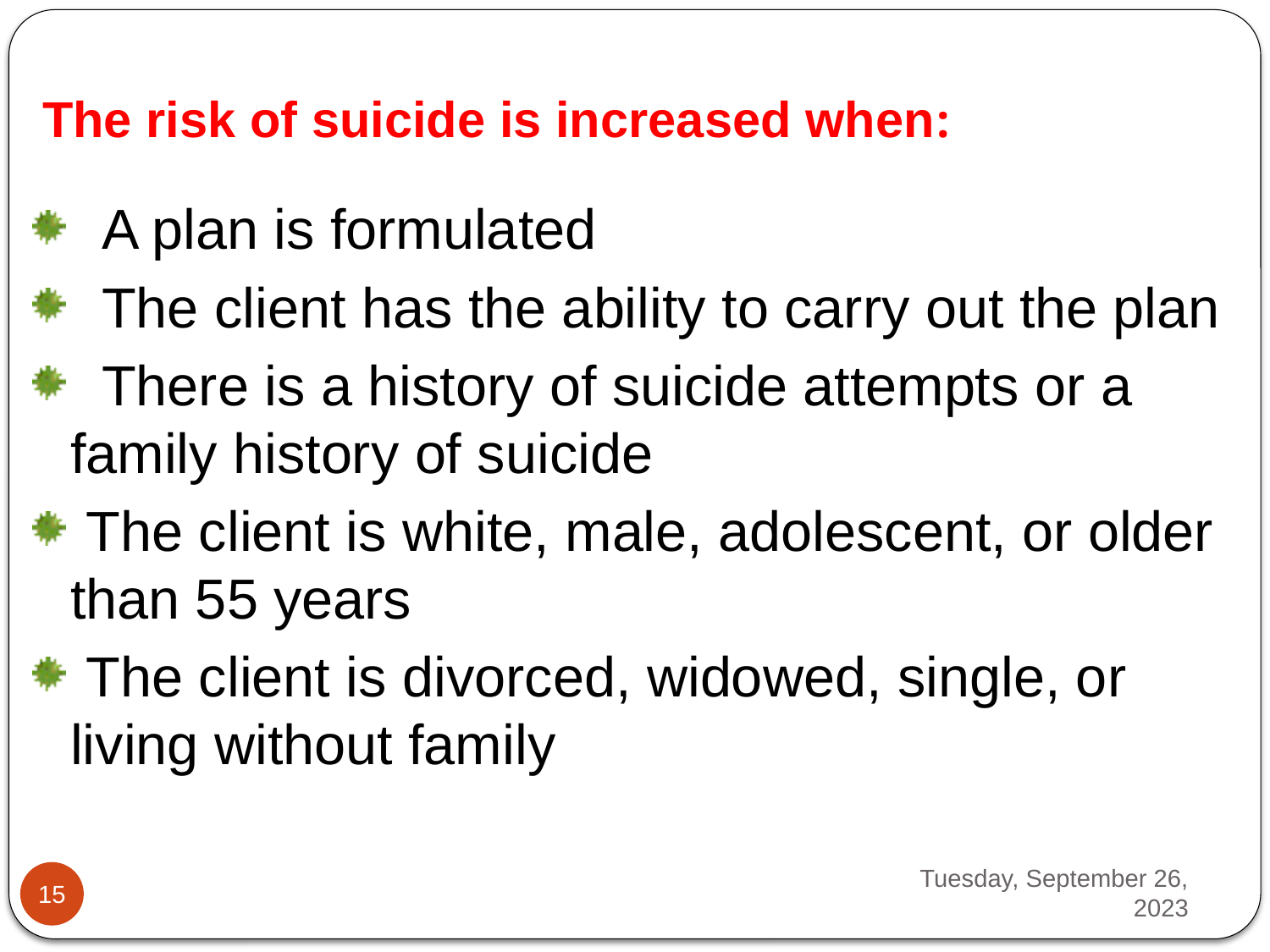

# :The risk of suicide is increased when

  A plan is formulated
  The client has the ability to carry out the plan
  There is a history of suicide attempts or a family history of suicide
 The client is white, male, adolescent, or older than 55 years
 The client is divorced, widowed, single, or living without family

Tuesday, September 26, 2023
15